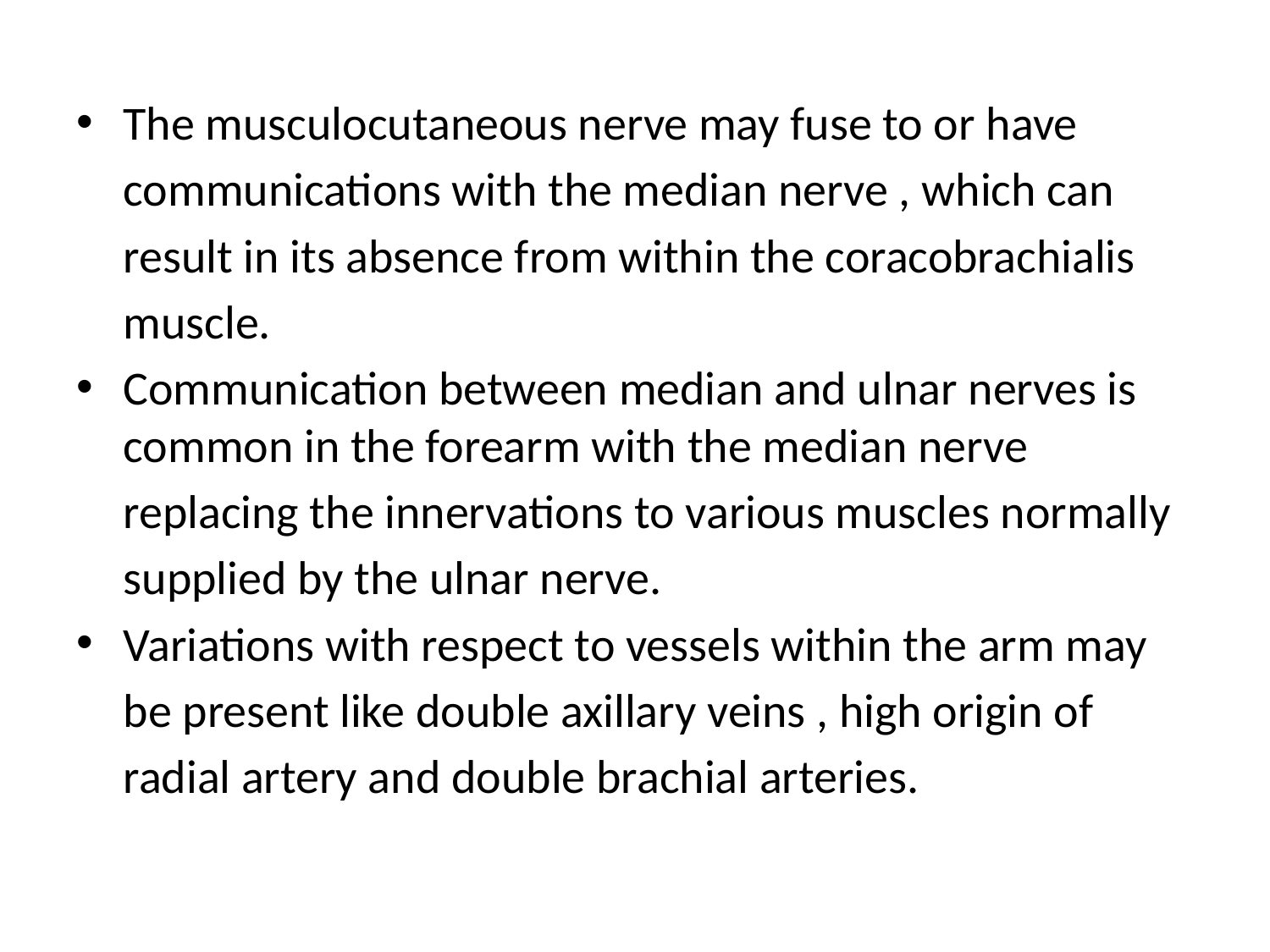

The musculocutaneous nerve may fuse to or have
	communications with the median nerve , which can
	result in its absence from within the coracobrachialis
	muscle.
Communication between median and ulnar nerves is common in the forearm with the median nerve
	replacing the innervations to various muscles normally
	supplied by the ulnar nerve.
Variations with respect to vessels within the arm may
	be present like double axillary veins , high origin of
	radial artery and double brachial arteries.